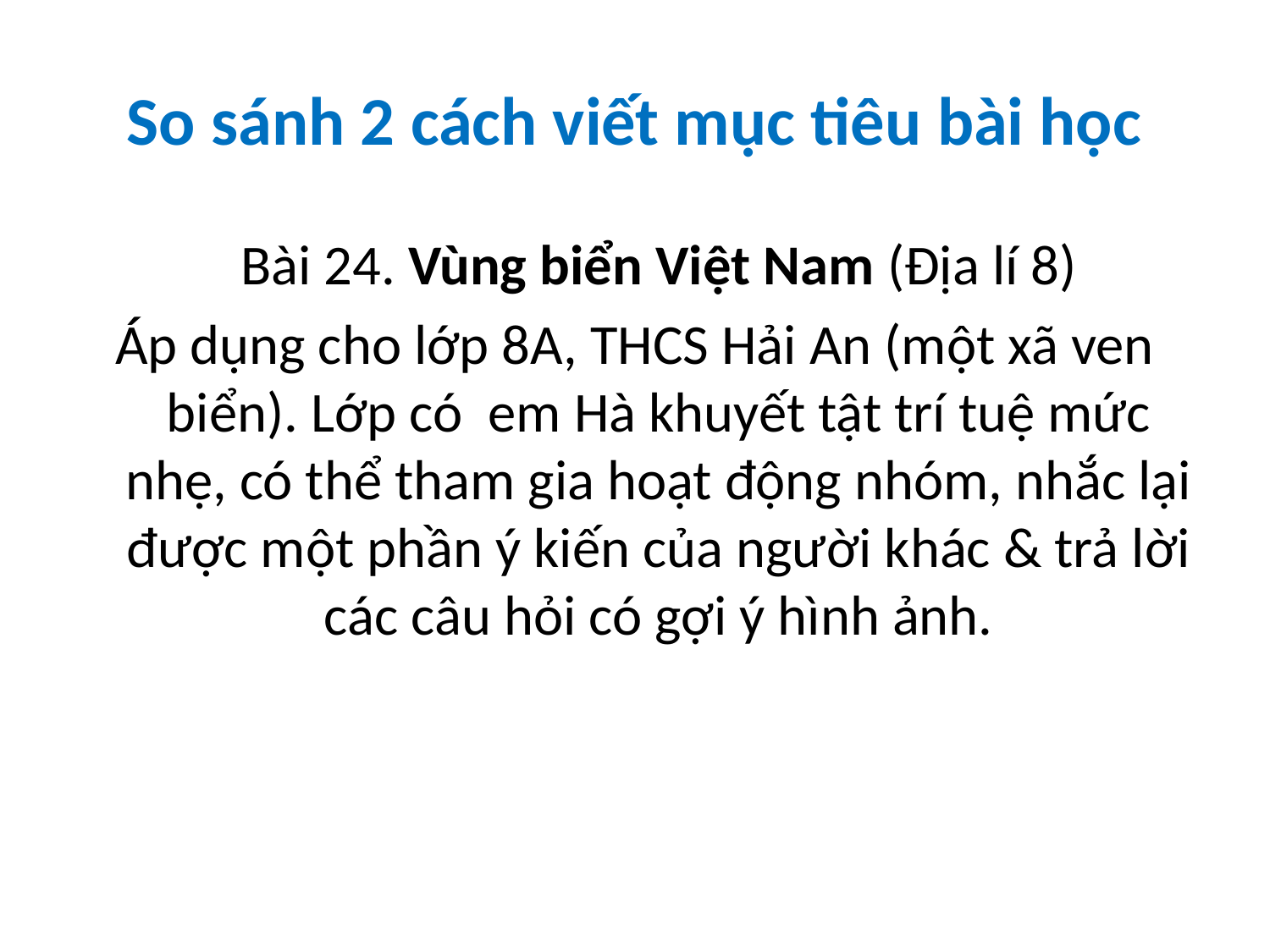

# So sánh 2 cách viết mục tiêu bài học
	Bài 24. Vùng biển Việt Nam (Địa lí 8)
Áp dụng cho lớp 8A, THCS Hải An (một xã ven biển). Lớp có  em Hà khuyết tật trí tuệ mức nhẹ, có thể tham gia hoạt động nhóm, nhắc lại được một phần ý kiến của người khác & trả lời các câu hỏi có gợi ý hình ảnh.